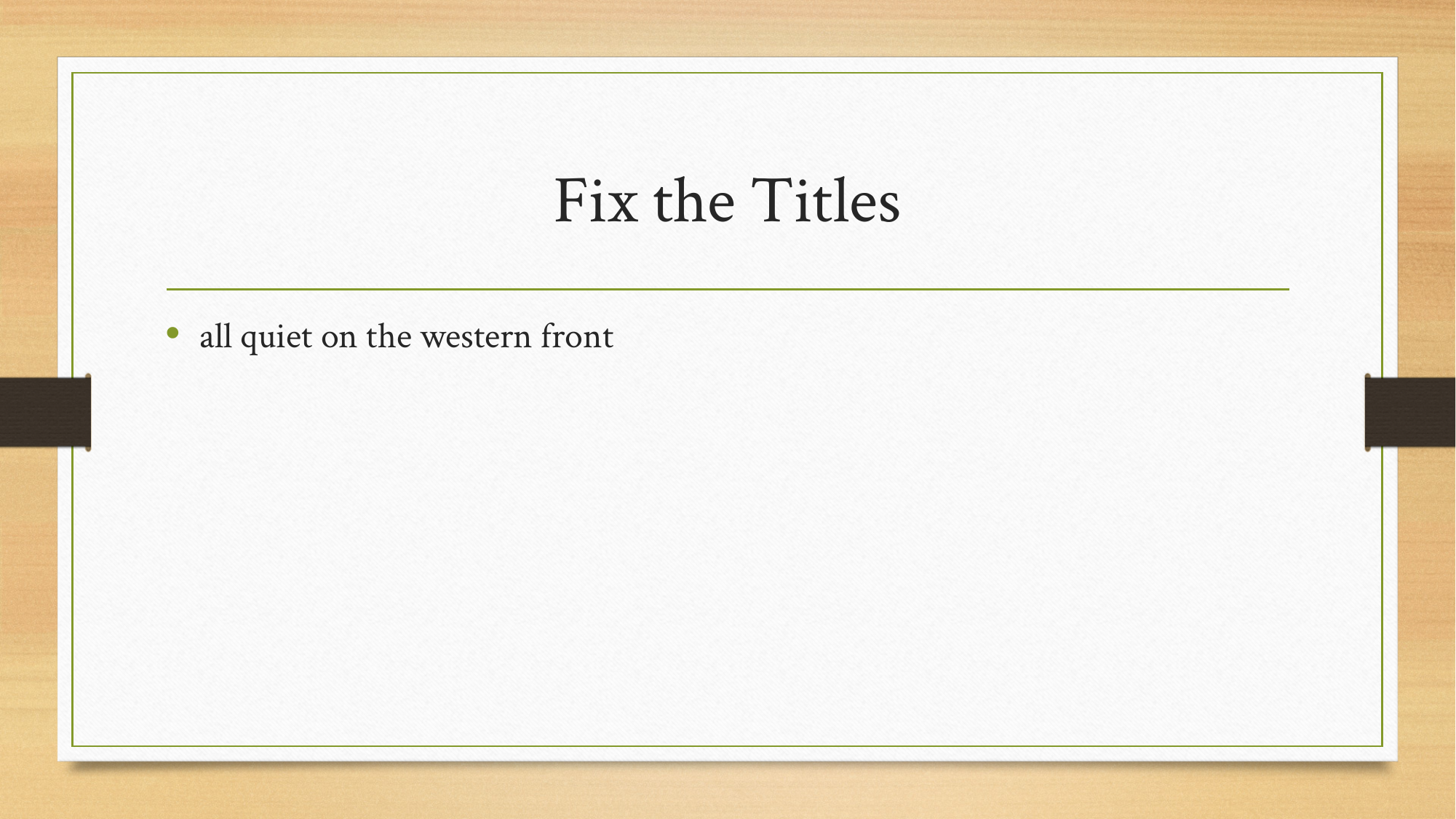

# Fix the Titles
all quiet on the western front